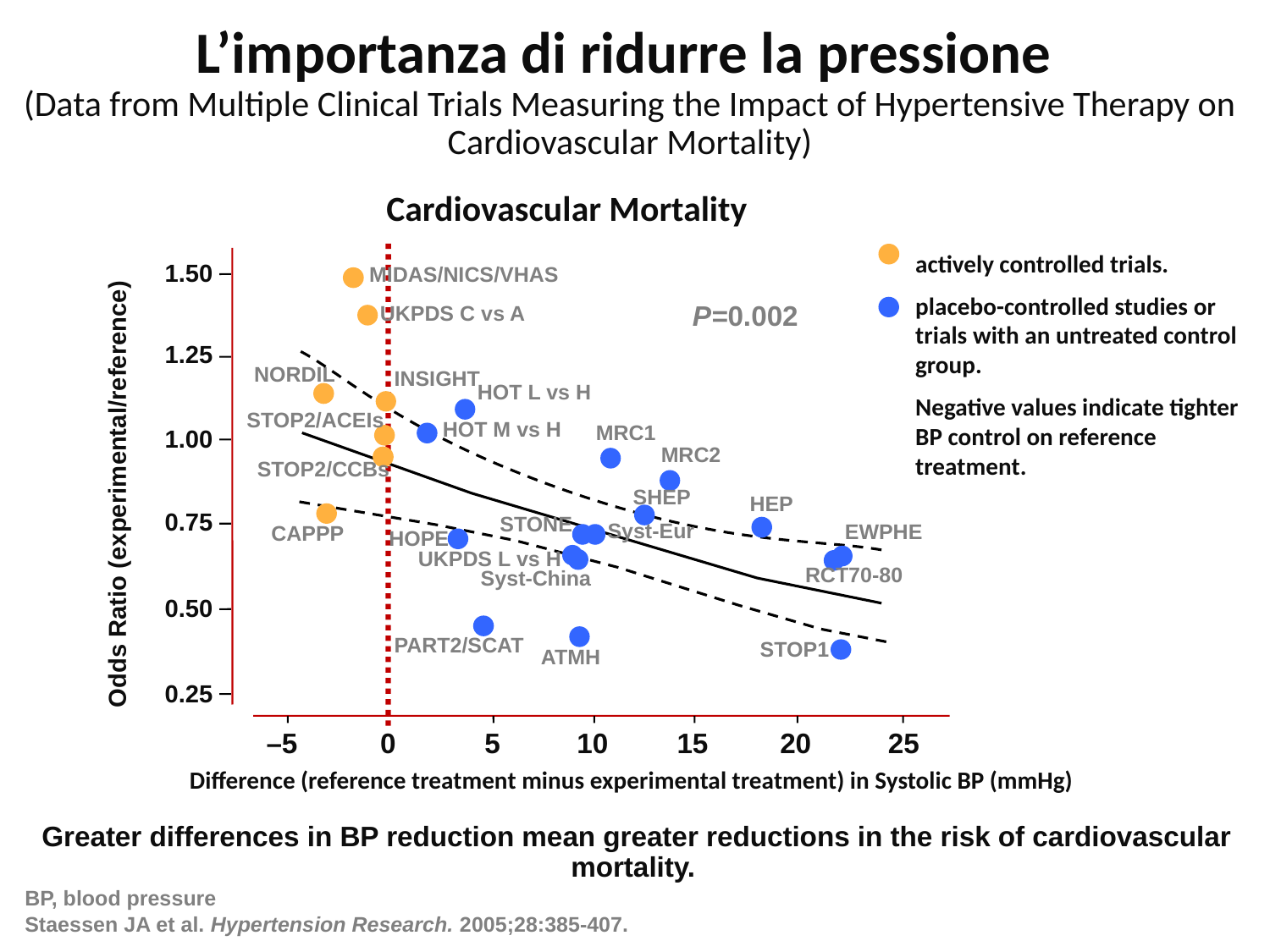

L’importanza di ridurre la pressione
(Data from Multiple Clinical Trials Measuring the Impact of Hypertensive Therapy on Cardiovascular Mortality)
Cardiovascular Mortality

actively controlled trials.
placebo-controlled studies or trials with an untreated control group.
Negative values indicate tighter BP control on reference treatment.

1.50
MIDAS/NICS/VHAS

P=0.002
UKPDS C vs A

1.25

NORDIL
INSIGHT
HOT L vs H

STOP2/ACEIs
HOT M vs H
MRC1
1.00

MRC2

STOP2/CCBs

Odds Ratio (experimental/reference)
SHEP
HEP

0.75

STONE
Syst-Eur
EWPHE
CAPPP

HOPE

UKPDS L vs H

RCT70-80
Syst-China
0.50

PART2/SCAT
STOP1

ATMH
0.25

–5
0
5
10
15
20
25
Difference (reference treatment minus experimental treatment) in Systolic BP (mmHg)
Greater differences in BP reduction mean greater reductions in the risk of cardiovascular mortality.
BP, blood pressure
Staessen JA et al. Hypertension Research. 2005;28:385-407.